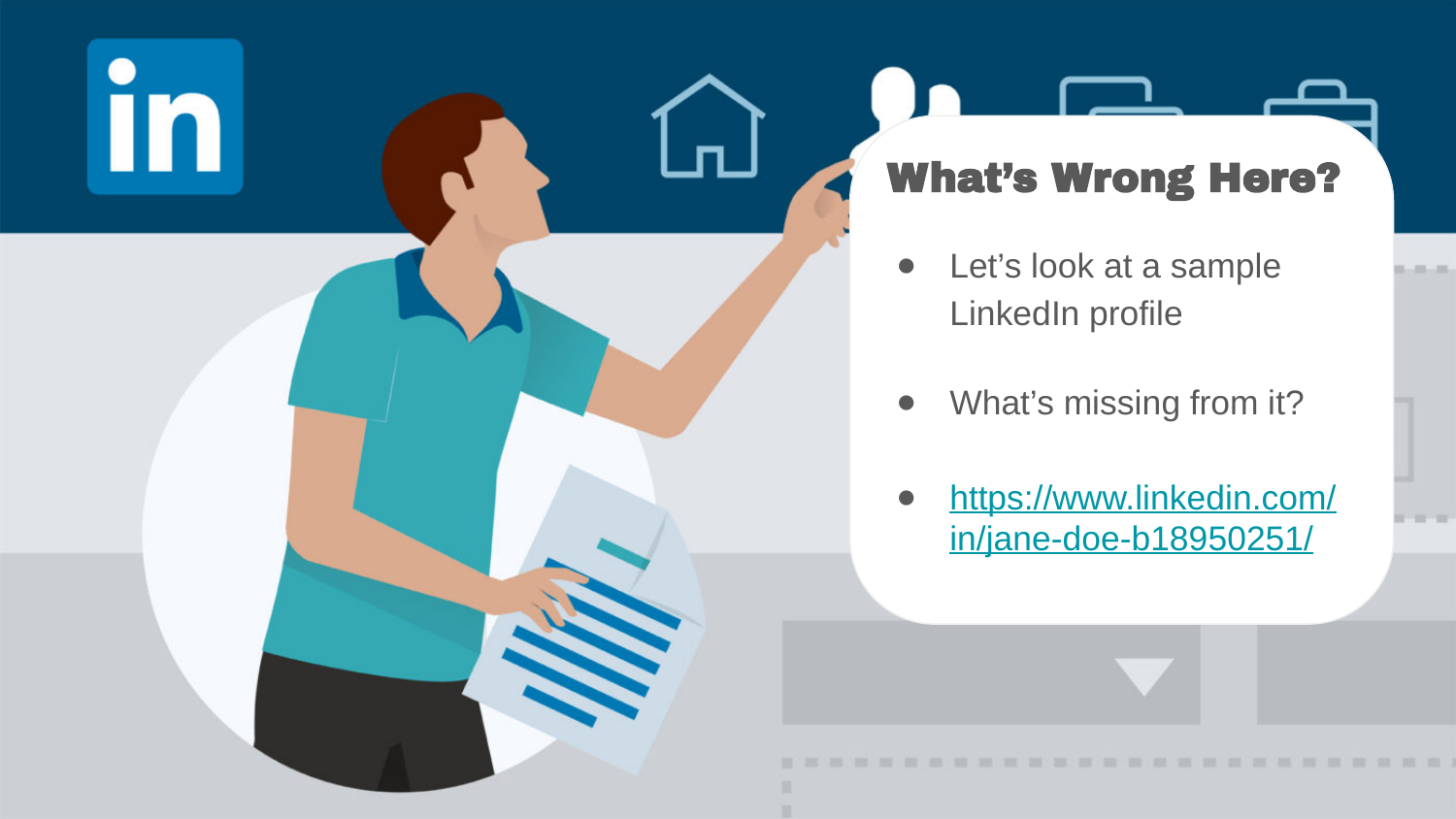

# What’s Wrong Here?

Let’s look at a sample LinkedIn profile
What’s missing from it?
https://www.linkedin.com/in/jane-doe-b18950251/